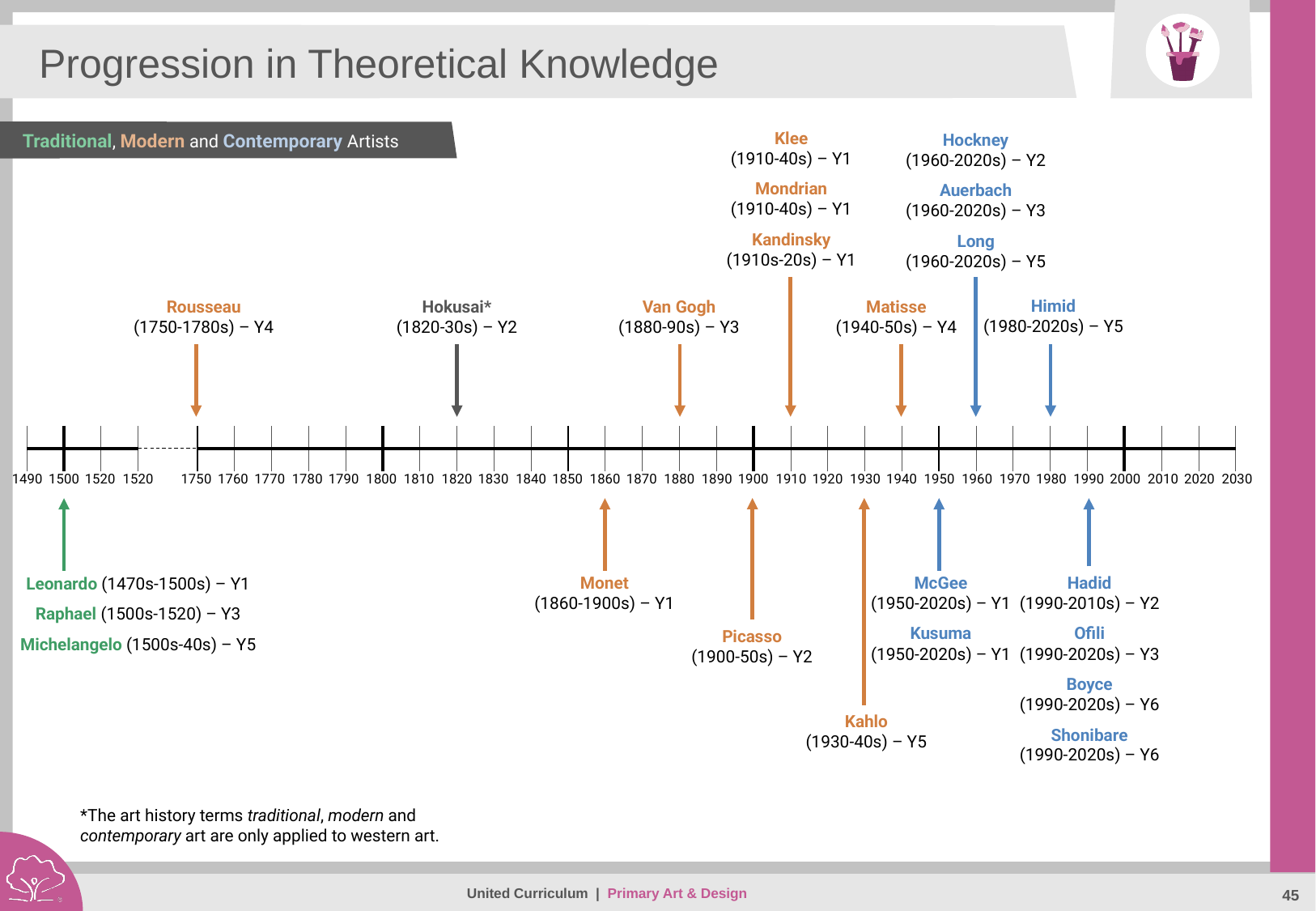

Progression in Theoretical Knowledge
Traditional, Modern and Contemporary Artists
Klee
(1910-40s) – Y1
Mondrian
(1910-40s) – Y1
Kandinsky
(1910s-20s) – Y1
Hockney
(1960-2020s) – Y2
Auerbach
(1960-2020s) – Y3
Long
(1960-2020s) – Y5
Himid
(1980-2020s) – Y5
Rousseau
(1750-1780s) – Y4
Hokusai*
(1820-30s) – Y2
Van Gogh
(1880-90s) – Y3
Matisse
(1940-50s) – Y4
|  |  |  |
| --- | --- | --- |
|  |  |  |
|  |  |  |  |  |  |  |  |  |  |  |  |  |  |  |  |  |  |  |  |  |  |  |  |  |  |  |  |
| --- | --- | --- | --- | --- | --- | --- | --- | --- | --- | --- | --- | --- | --- | --- | --- | --- | --- | --- | --- | --- | --- | --- | --- | --- | --- | --- | --- |
|  |  |  |  |  |  |  |  |  |  |  |  |  |  |  |  |  |  |  |  |  |  |  |  |  |  |  |  |
1490
1500
1520
1520
1750
1760
1770
1780
1790
1800
1810
1820
1830
1840
1850
1860
1870
1880
1890
1900
1910
1920
1930
1940
1950
1960
1970
1980
1990
2000
2010
2020
2030
Monet
(1860-1900s) – Y1
McGee
(1950-2020s) – Y1
Kusuma
(1950-2020s) – Y1
Hadid
(1990-2010s) – Y2
Ofili
(1990-2020s) – Y3
Boyce
(1990-2020s) – Y6
Shonibare
(1990-2020s) – Y6
Leonardo (1470s-1500s) – Y1
Raphael (1500s-1520) – Y3
Michelangelo (1500s-40s) – Y5
Picasso
(1900-50s) – Y2
Kahlo
(1930-40s) – Y5
*The art history terms traditional, modern and contemporary art are only applied to western art.